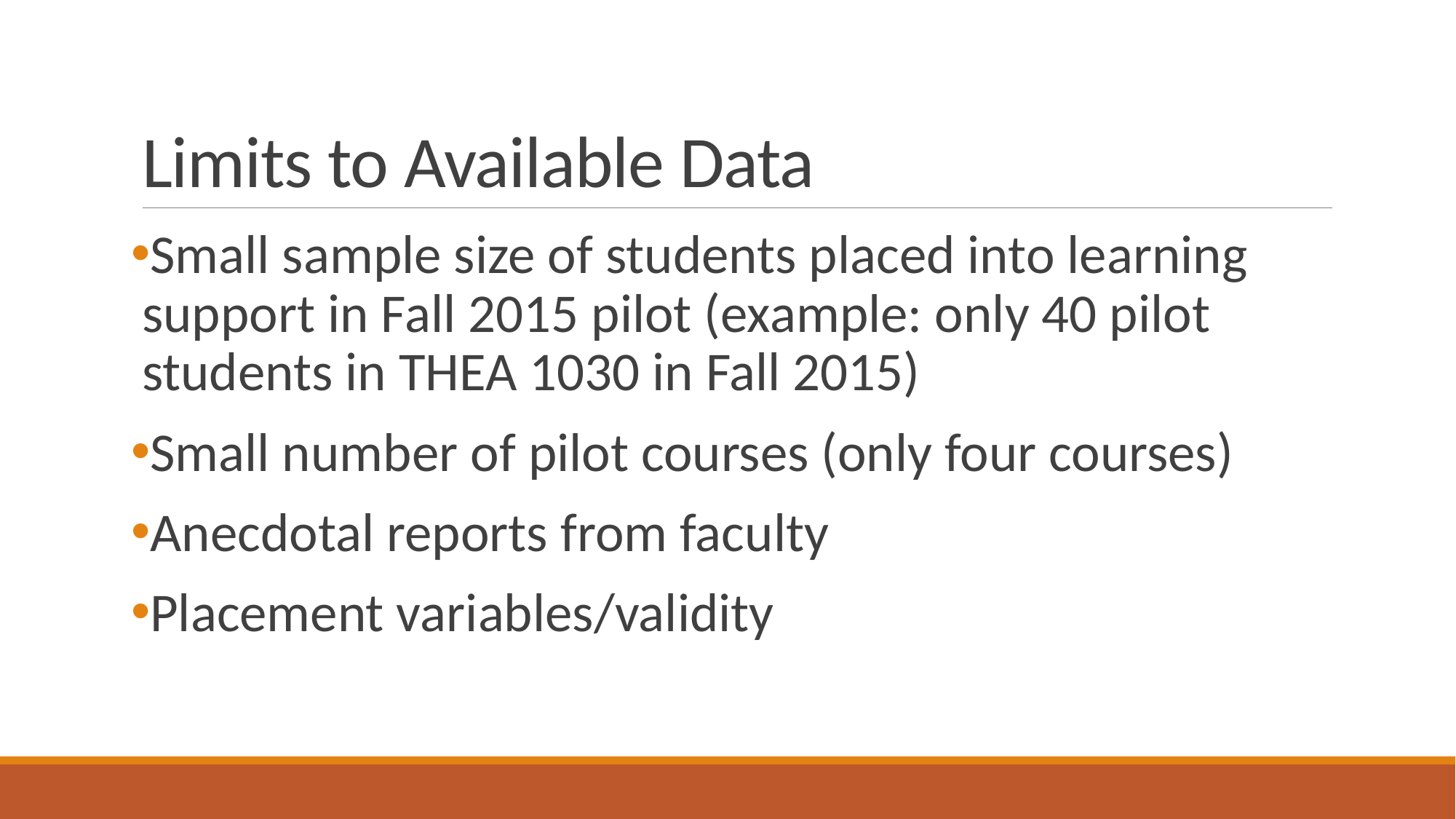

# Limits to Available Data
Small sample size of students placed into learning support in Fall 2015 pilot (example: only 40 pilot students in THEA 1030 in Fall 2015)
Small number of pilot courses (only four courses)
Anecdotal reports from faculty
Placement variables/validity